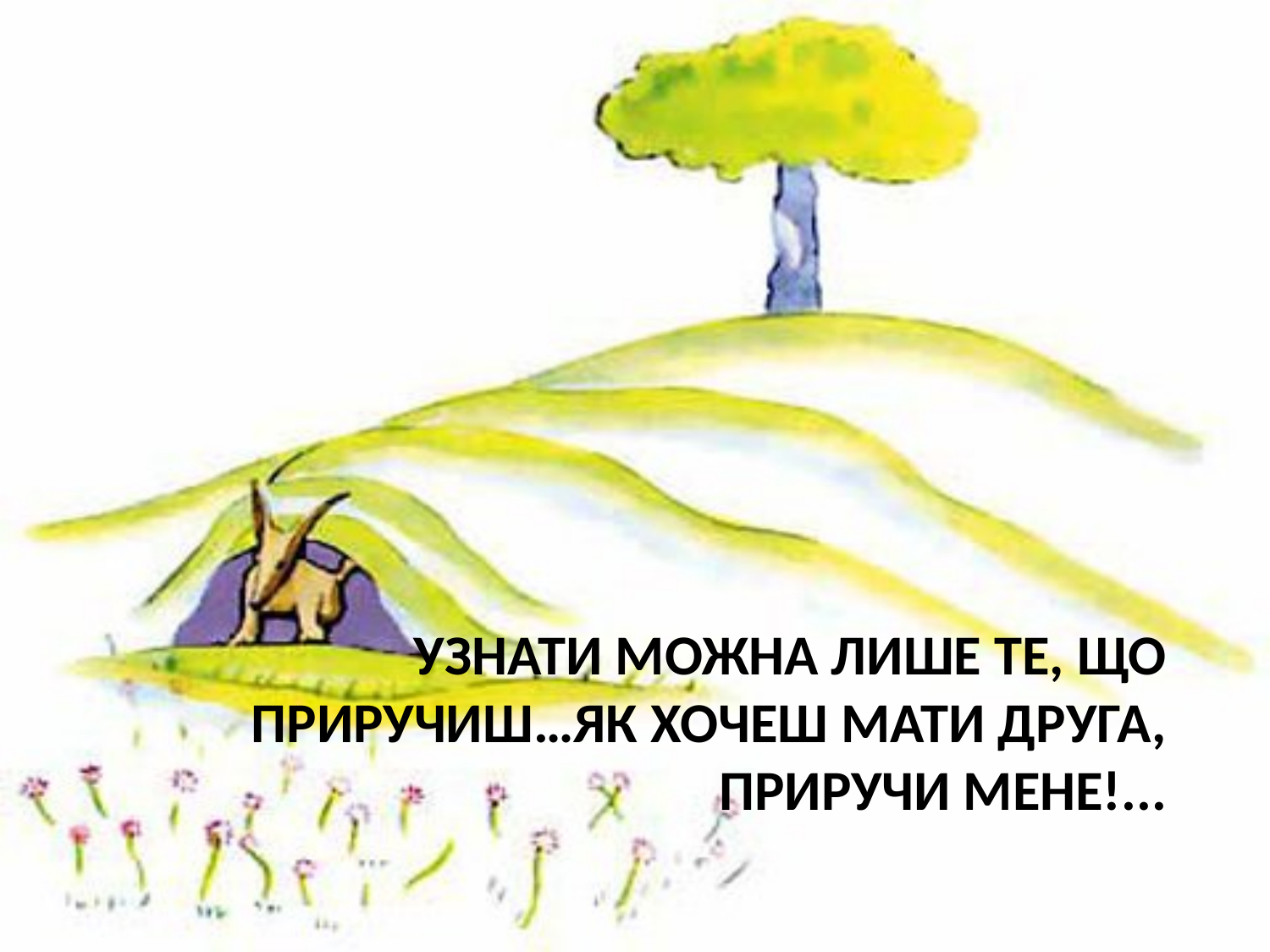

# Узнати можна лише те, що приручиш…Як хочеш мати друга, приручи мене!...